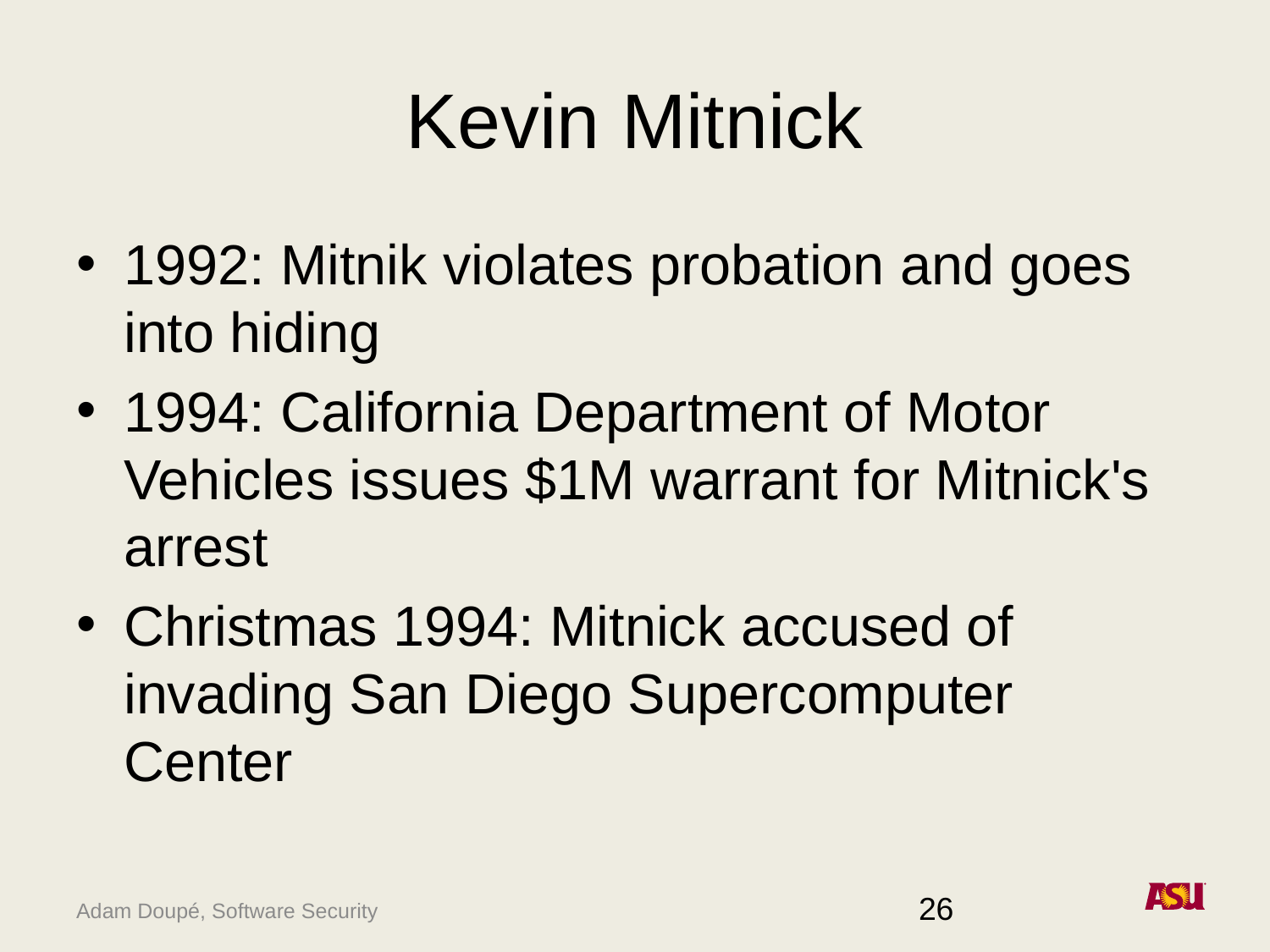

# Kevin Mitnick
1992: Mitnik violates probation and goes into hiding
1994: California Department of Motor Vehicles issues $1M warrant for Mitnick's arrest
Christmas 1994: Mitnick accused of invading San Diego Supercomputer Center
26